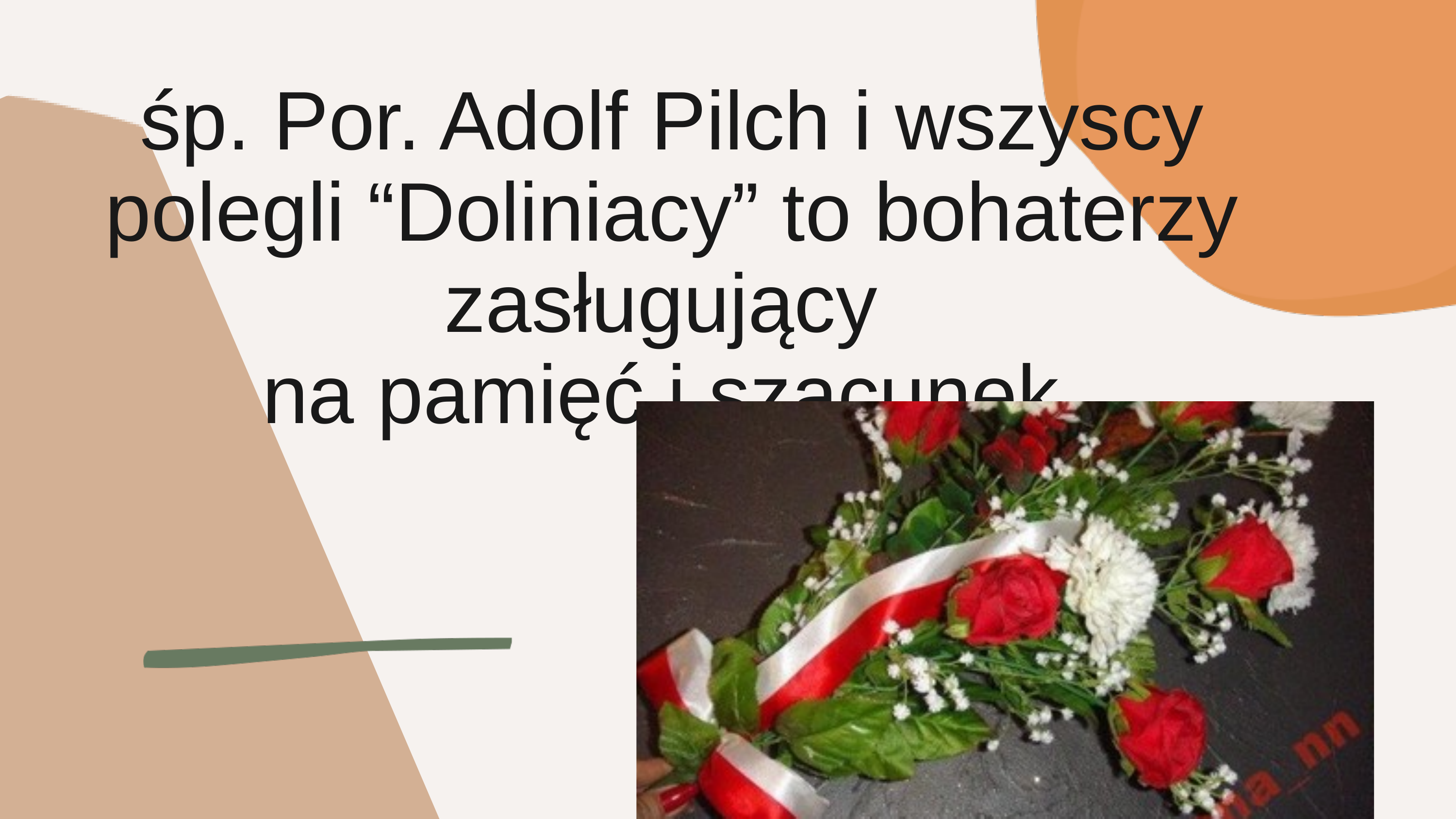

śp. Por. Adolf Pilch i wszyscy polegli “Doliniacy” to bohaterzy zasługujący
na pamięć i szacunek.